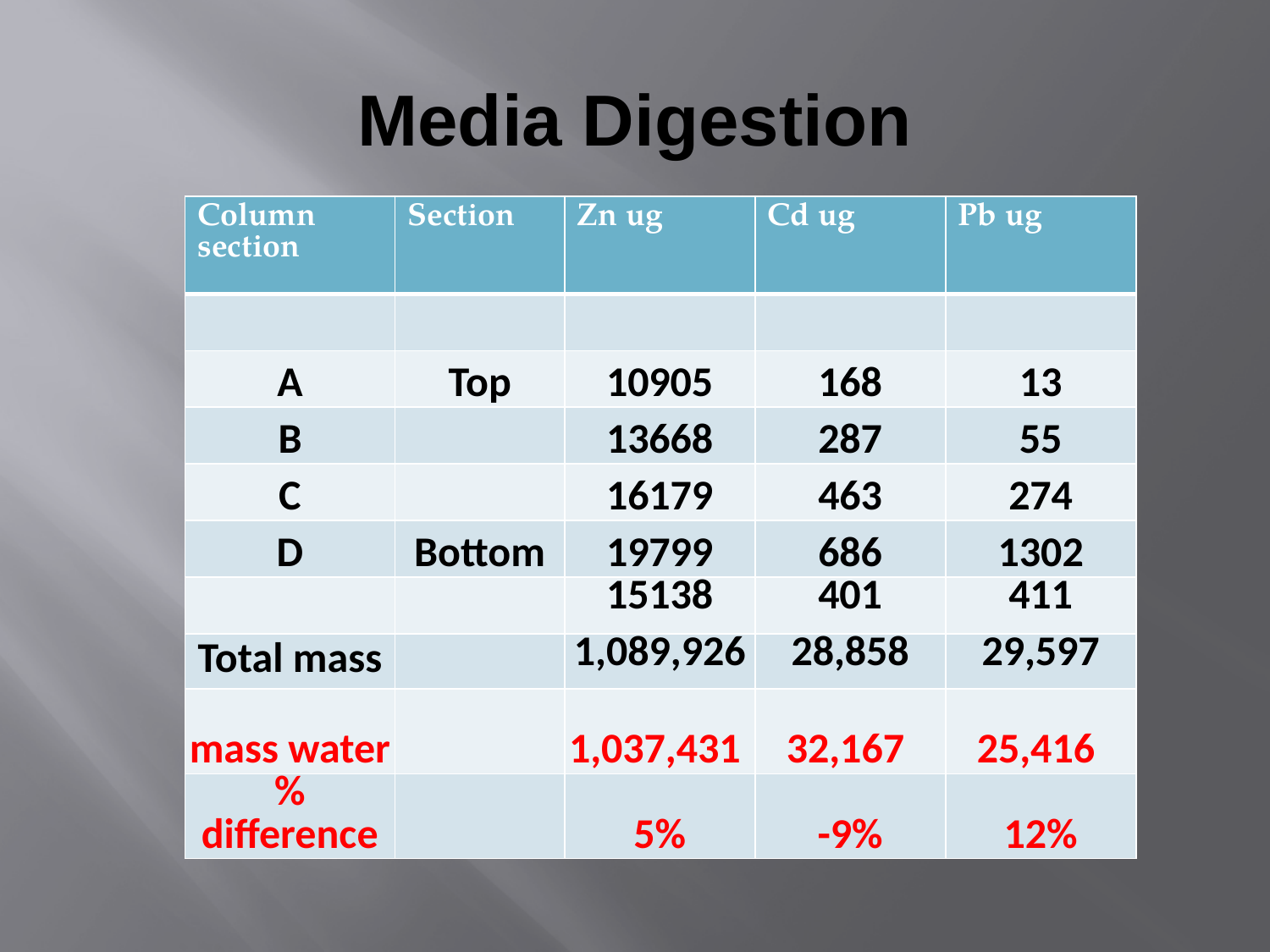

# Media Digestion
| Column section | Section | Zn ug | Cd ug | Pb ug |
| --- | --- | --- | --- | --- |
|  |  |  |  |  |
| A | Top | 10905 | 168 | 13 |
| B |  | 13668 | 287 | 55 |
| C |  | 16179 | 463 | 274 |
| D | Bottom | 19799 | 686 | 1302 |
|  |  | 15138 | 401 | 411 |
| Total mass |  | 1,089,926 | 28,858 | 29,597 |
| mass water |  | 1,037,431 | 32,167 | 25,416 |
| % difference |  | 5% | -9% | 12% |